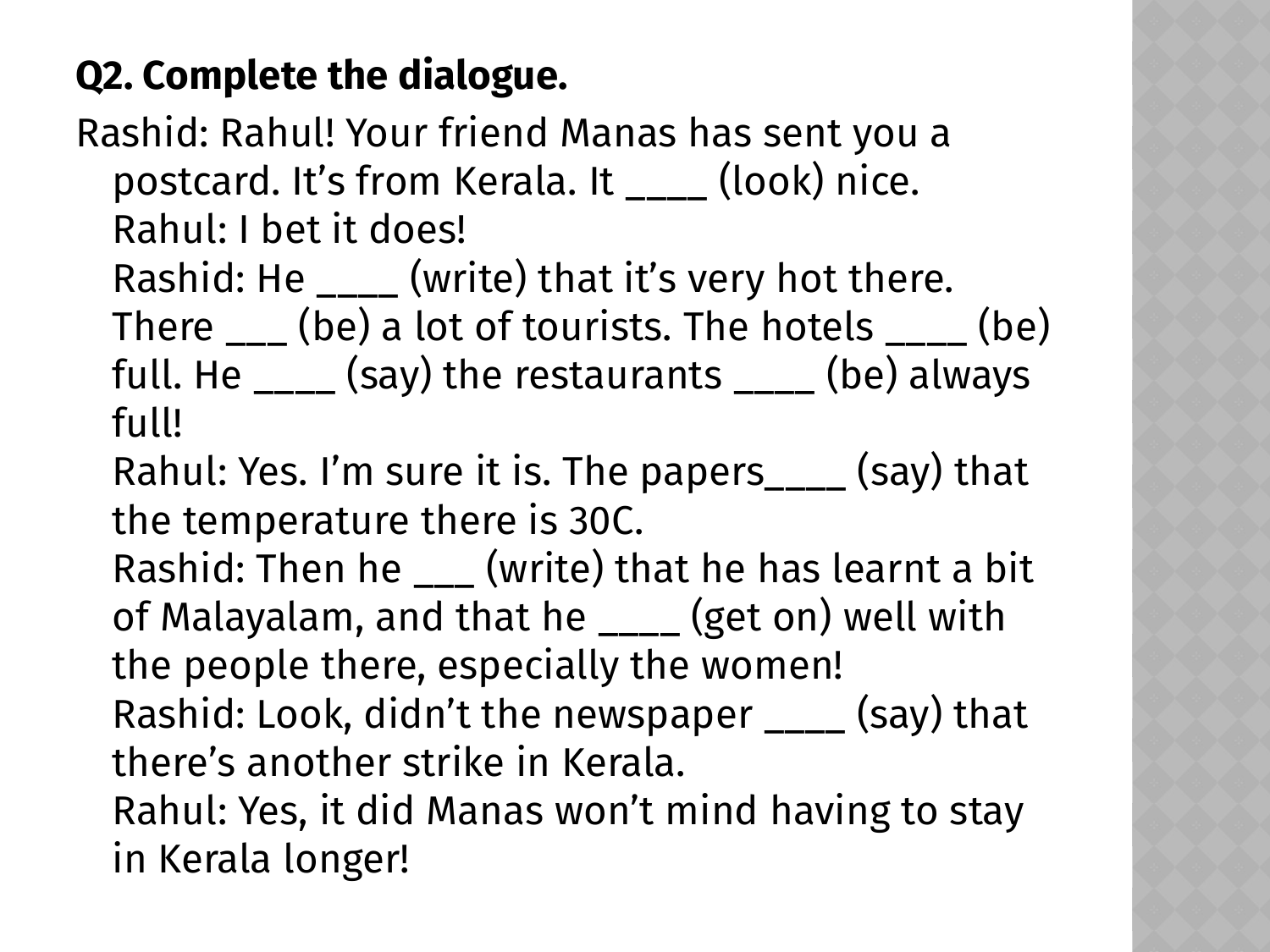

Q2. Complete the dialogue.
Rashid: Rahul! Your friend Manas has sent you a postcard. It’s from Kerala. It ____ (look) nice.
Rahul: I bet it does!
Rashid: He ____ (write) that it’s very hot there. There ___ (be) a lot of tourists. The hotels ____ (be) full. He ____ (say) the restaurants ____ (be) always full!
Rahul: Yes. I’m sure it is. The papers____ (say) that the temperature there is 30C.
Rashid: Then he ___ (write) that he has learnt a bit of Malayalam, and that he ____ (get on) well with the people there, especially the women!
Rashid: Look, didn’t the newspaper ____ (say) that there’s another strike in Kerala.
Rahul: Yes, it did Manas won’t mind having to stay in Kerala longer!